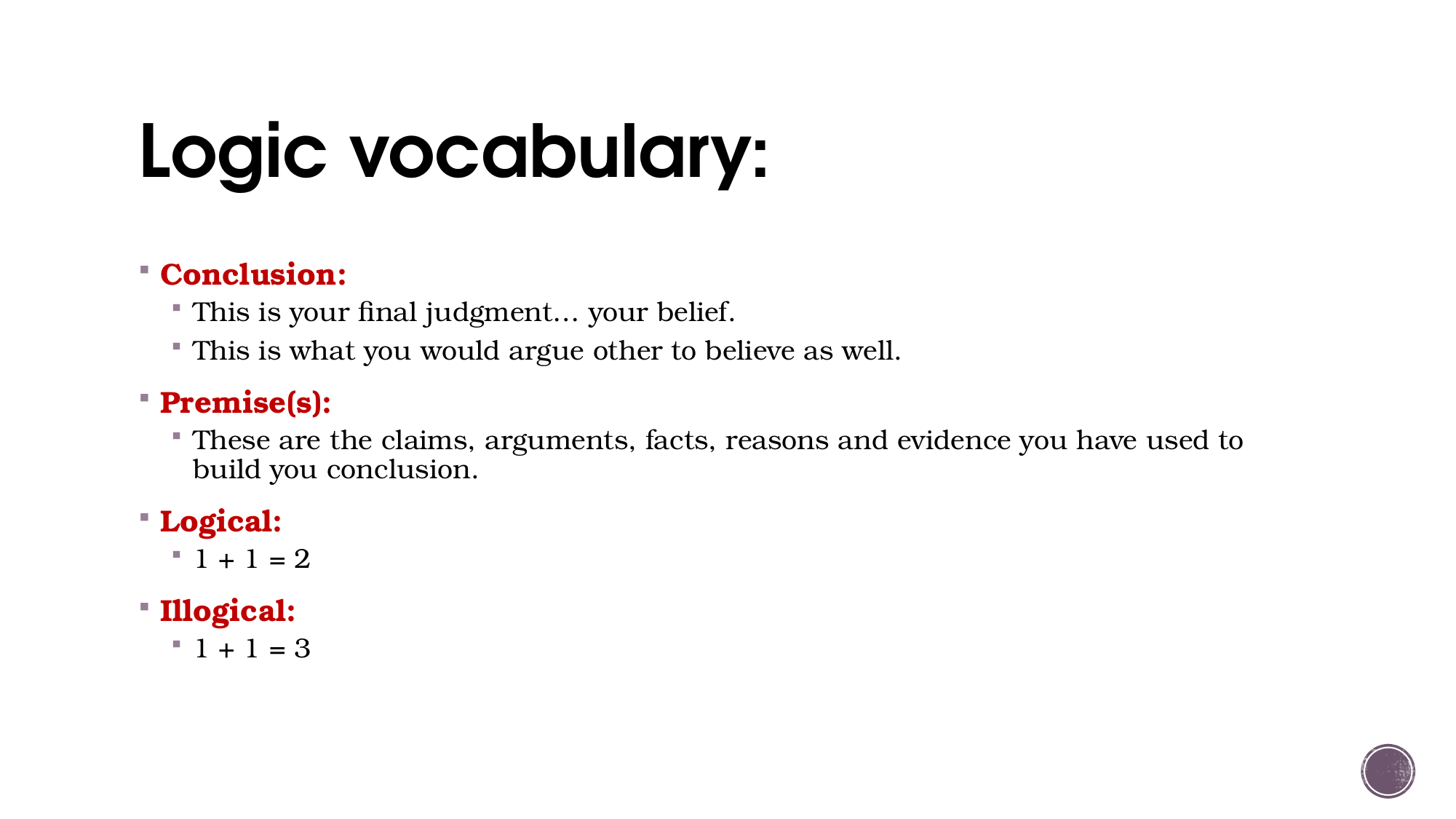

# Logic vocabulary:
Conclusion:
This is your final judgment… your belief.
This is what you would argue other to believe as well.
Premise(s):
These are the claims, arguments, facts, reasons and evidence you have used to build you conclusion.
Logical:
1 + 1 = 2
Illogical:
1 + 1 = 3